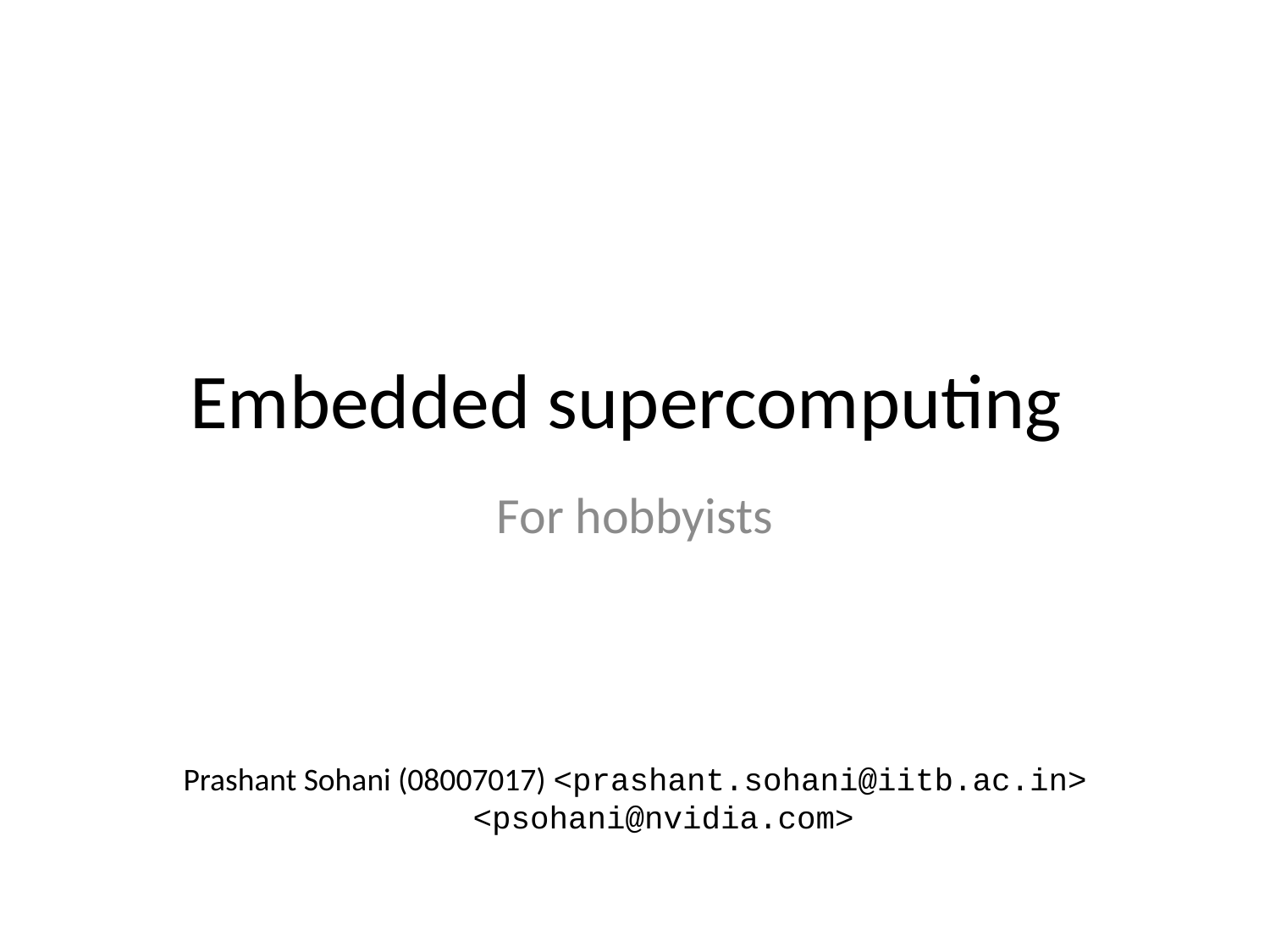

# Embedded supercomputing
For hobbyists
Prashant Sohani (08007017) <prashant.sohani@iitb.ac.in>
	     <psohani@nvidia.com>